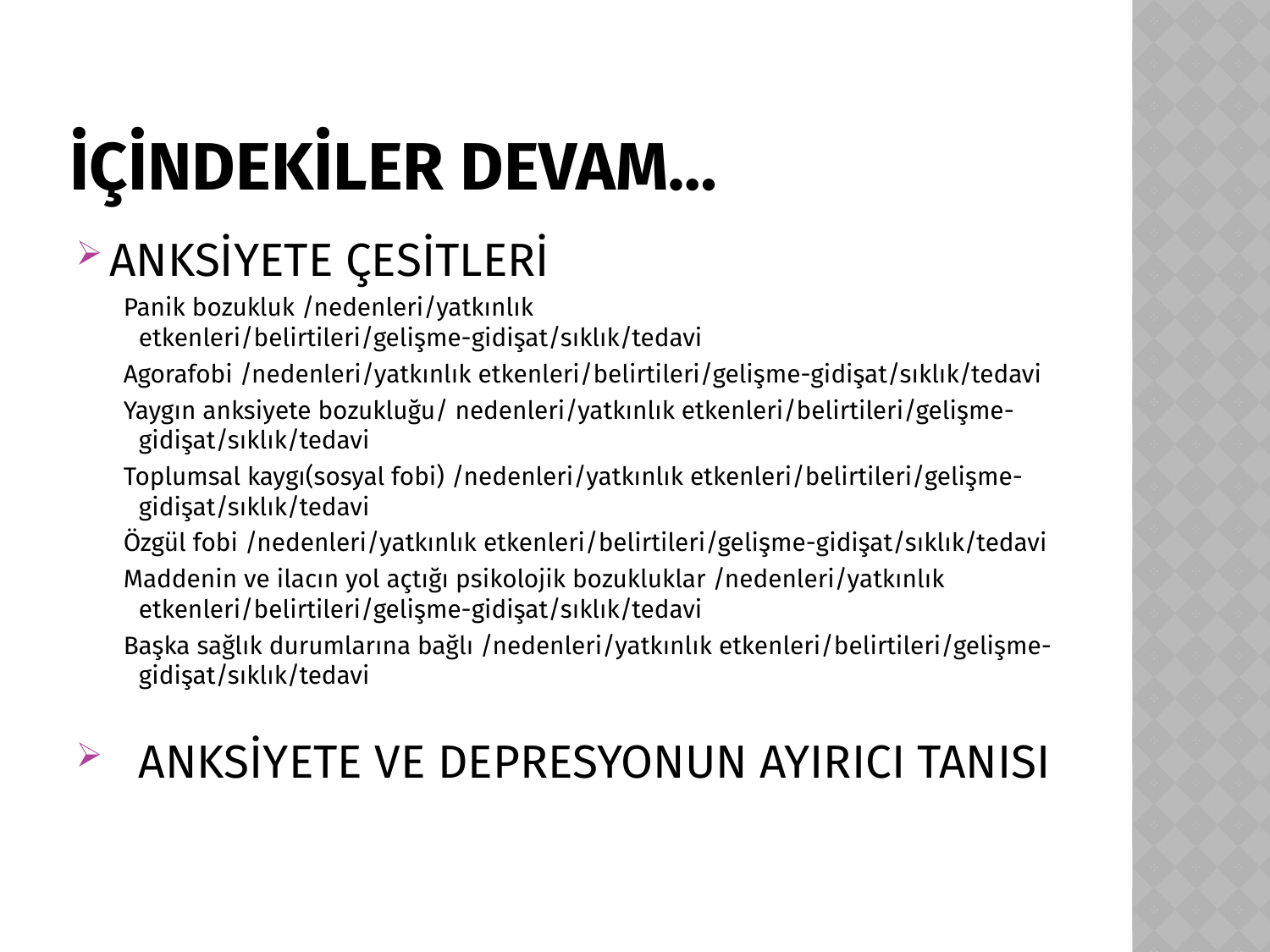

# İÇİNDEKİLER DEVAM…
ANKSİYETE ÇESİTLERİ
       Panik bozukluk /nedenleri/yatkınlık etkenleri/belirtileri/gelişme-gidişat/sıklık/tedavi
       Agorafobi /nedenleri/yatkınlık etkenleri/belirtileri/gelişme-gidişat/sıklık/tedavi
       Yaygın anksiyete bozukluğu/ nedenleri/yatkınlık etkenleri/belirtileri/gelişme-gidişat/sıklık/tedavi
       Toplumsal kaygı(sosyal fobi) /nedenleri/yatkınlık etkenleri/belirtileri/gelişme-gidişat/sıklık/tedavi
       Özgül fobi /nedenleri/yatkınlık etkenleri/belirtileri/gelişme-gidişat/sıklık/tedavi
       Maddenin ve ilacın yol açtığı psikolojik bozukluklar /nedenleri/yatkınlık etkenleri/belirtileri/gelişme-gidişat/sıklık/tedavi
       Başka sağlık durumlarına bağlı /nedenleri/yatkınlık etkenleri/belirtileri/gelişme-gidişat/sıklık/tedavi

ANKSİYETE VE DEPRESYONUN AYIRICI TANISI